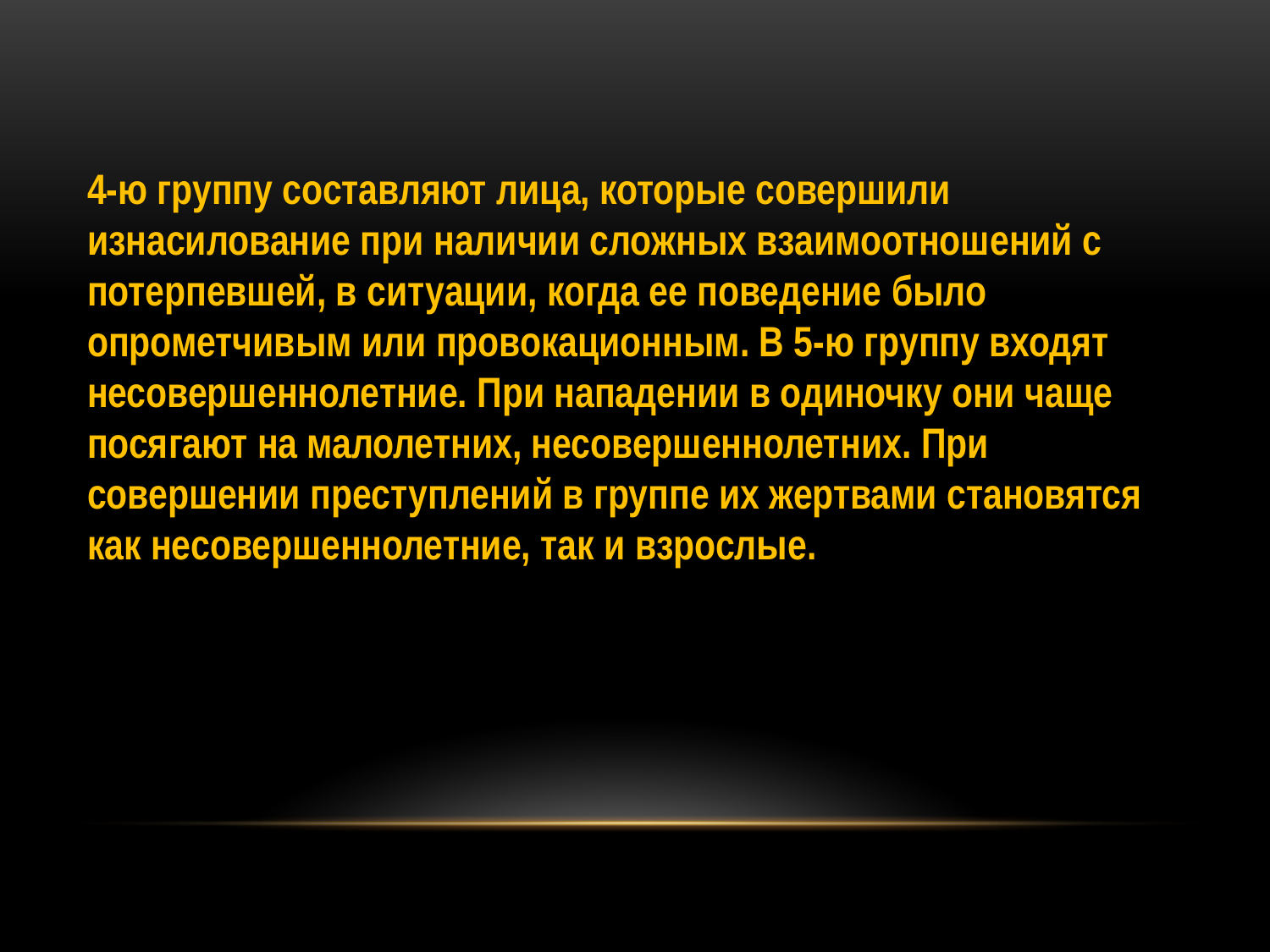

4-ю группу составляют лица, которые совершили изнасилование при наличии сложных взаимоотношений с потерпевшей, в ситуации, когда ее поведение было опрометчивым или провокационным. В 5-ю группу входят несовершеннолетние. При нападении в одиночку они чаще посягают на малолетних, несовершеннолетних. При совершении преступлений в группе их жертвами становятся как несовершеннолетние, так и взрослые.